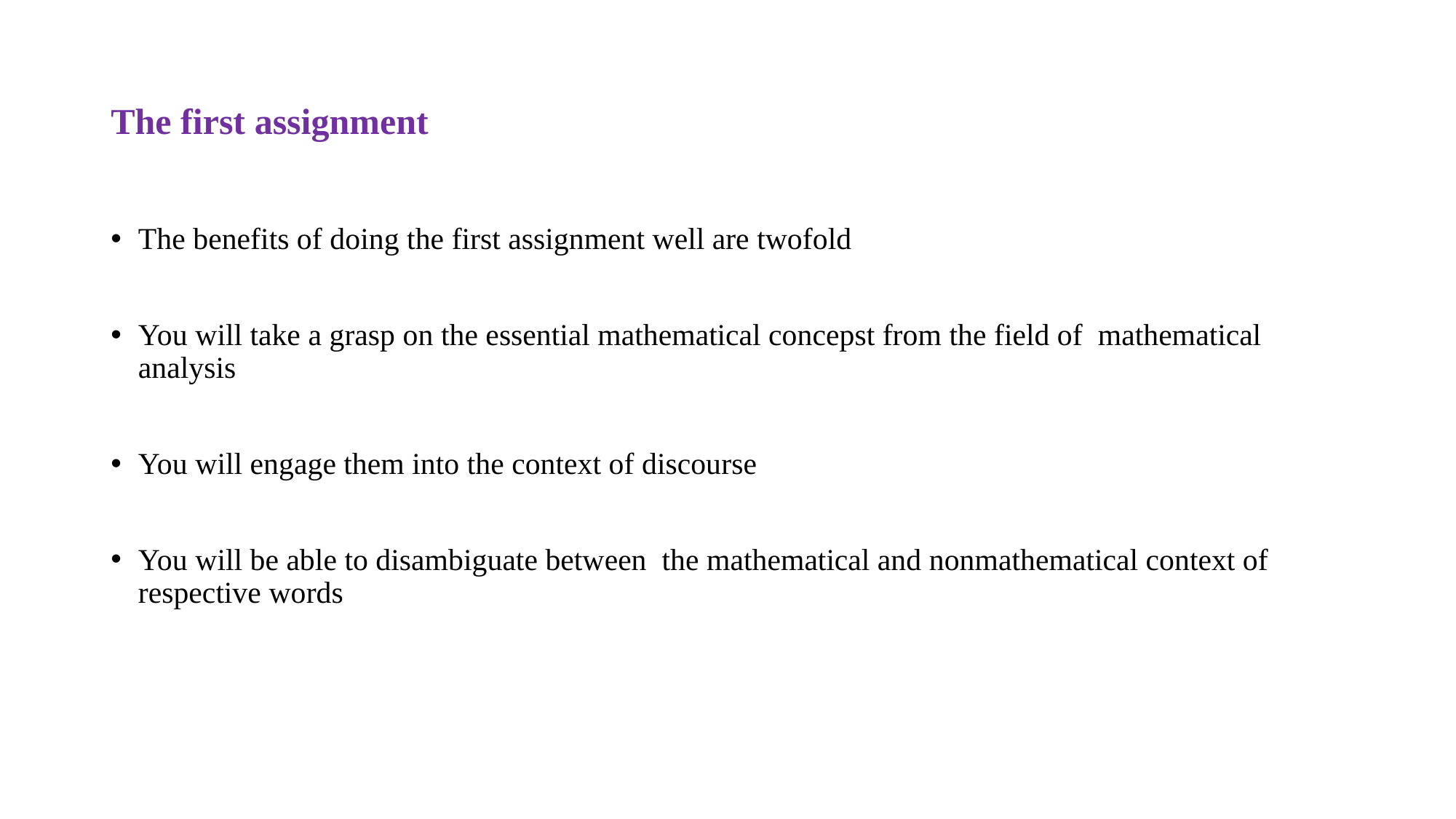

# The first assignment
The benefits of doing the first assignment well are twofold

You will take a grasp on the essential mathematical concepst from the field of  mathematical  analysis

You will engage them into the context of discourse

You will be able to disambiguate between  the mathematical and nonmathematical context of respective words